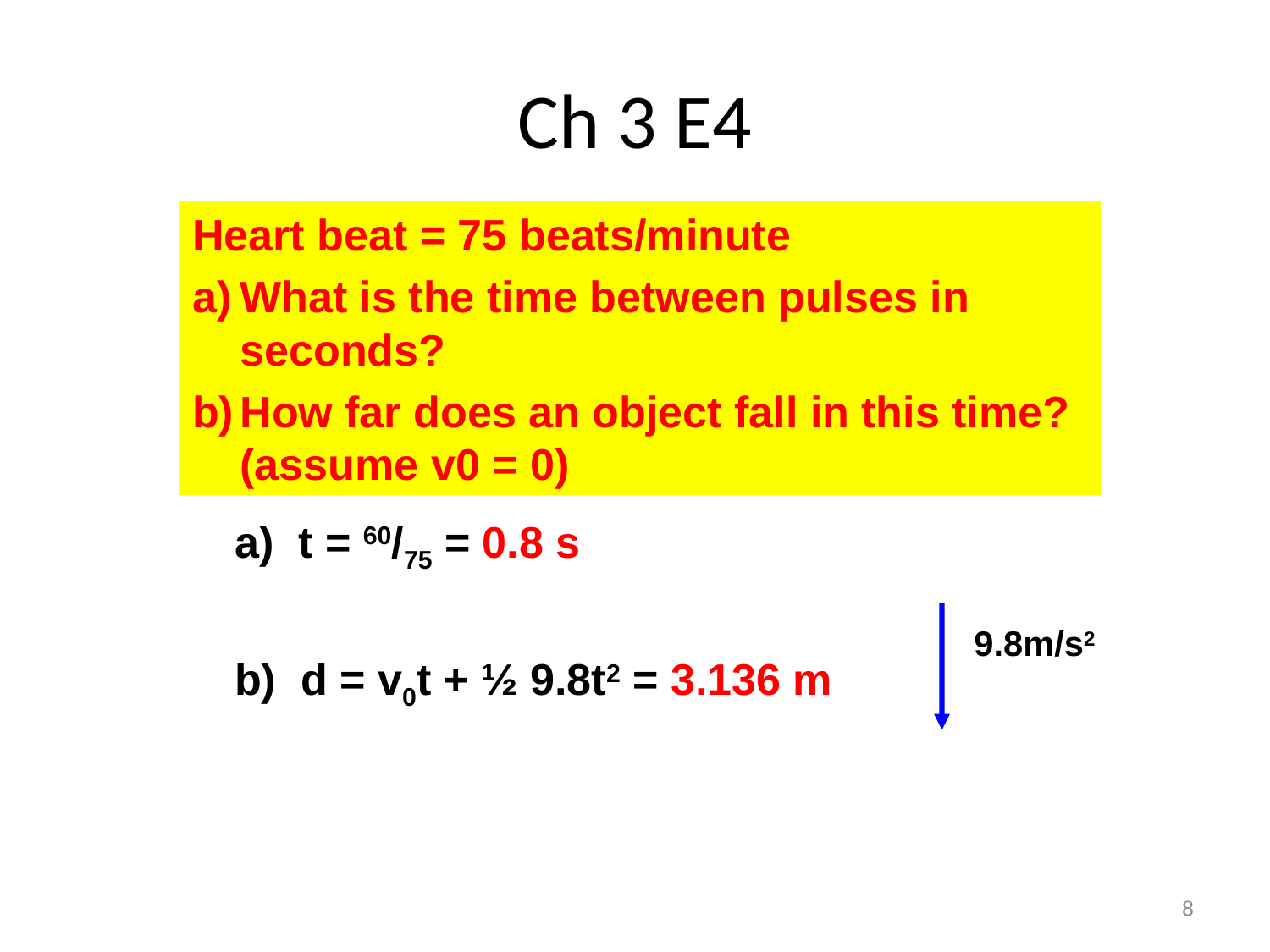

# Ch 3 E4
Heart beat = 75 beats/minute
What is the time between pulses in seconds?
How far does an object fall in this time? (assume v0 = 0)
a)  t = 60/75 = 0.8 s

9.8m/s2
b)  d = v0t + ½ 9.8t2 = 3.136 m
8